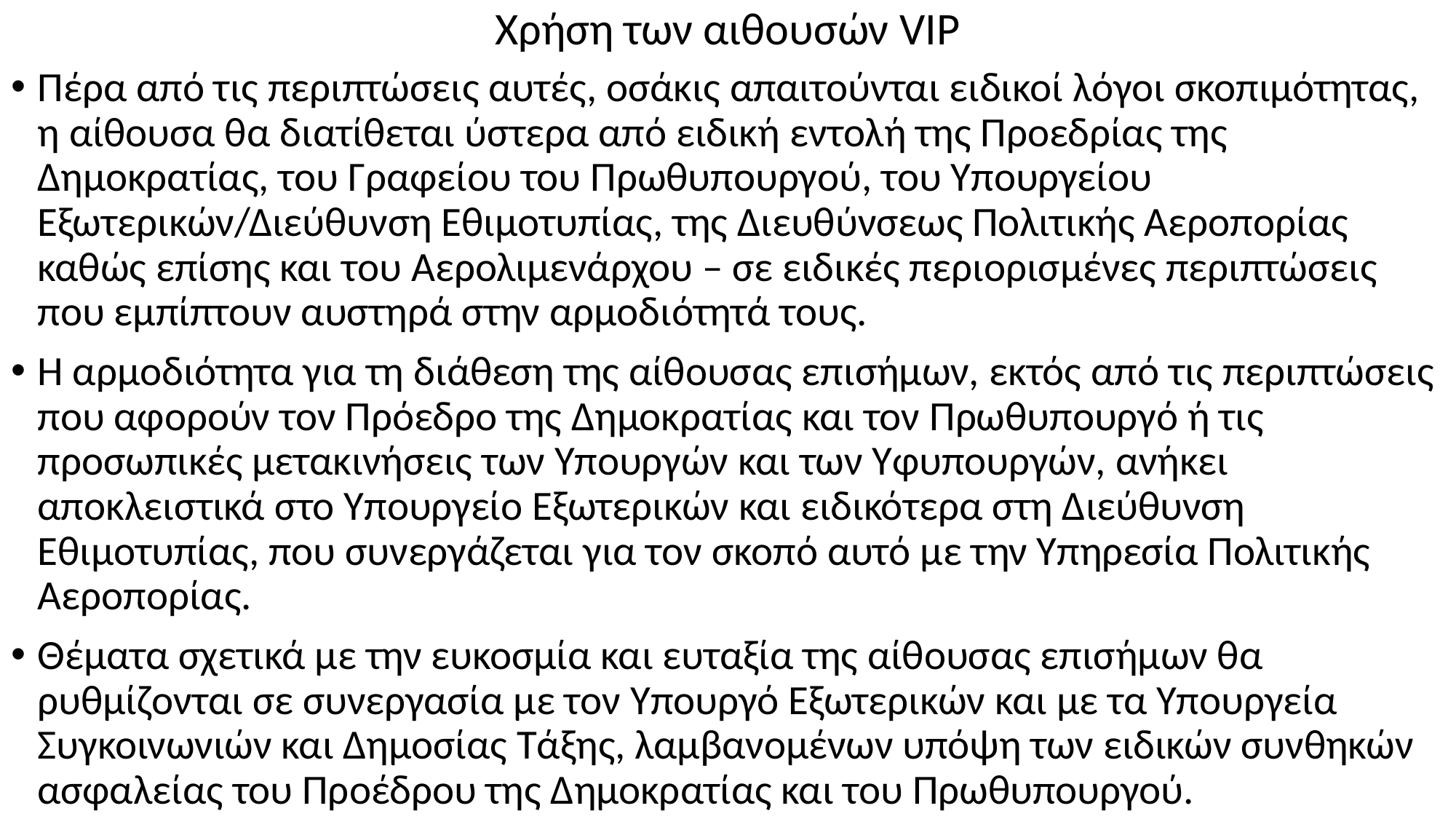

# Χρήση των αιθουσών VIP
Πέρα από τις περιπτώσεις αυτές, οσάκις απαιτούνται ειδικοί λόγοι σκοπιμότητας, η αίθουσα θα διατίθεται ύστερα από ειδική εντολή της Προεδρίας της Δημοκρατίας, του Γραφείου του Πρωθυπουργού, του Υπουργείου Εξωτερικών/Διεύθυνση Εθιμοτυπίας, της Διευθύνσεως Πολιτικής Αεροπορίας καθώς επίσης και του Αερολιμενάρχου – σε ειδικές περιορισμένες περιπτώσεις που εμπίπτουν αυστηρά στην αρμοδιότητά τους.
Η αρμοδιότητα για τη διάθεση της αίθουσας επισήμων, εκτός από τις περιπτώσεις που αφορούν τον Πρόεδρο της Δημοκρατίας και τον Πρωθυπουργό ή τις προσωπικές μετακινήσεις των Υπουργών και των Υφυπουργών, ανήκει αποκλειστικά στο Υπουργείο Εξωτερικών και ειδικότερα στη Διεύθυνση Εθιμοτυπίας, που συνεργάζεται για τον σκοπό αυτό με την Υπηρεσία Πολιτικής Αεροπορίας.
Θέματα σχετικά με την ευκοσμία και ευταξία της αίθουσας επισήμων θα ρυθμίζονται σε συνεργασία με τον Υπουργό Εξωτερικών και με τα Υπουργεία Συγκοινωνιών και Δημοσίας Τάξης, λαμβανομένων υπόψη των ειδικών συνθηκών ασφαλείας του Προέδρου της Δημοκρατίας και του Πρωθυπουργού.